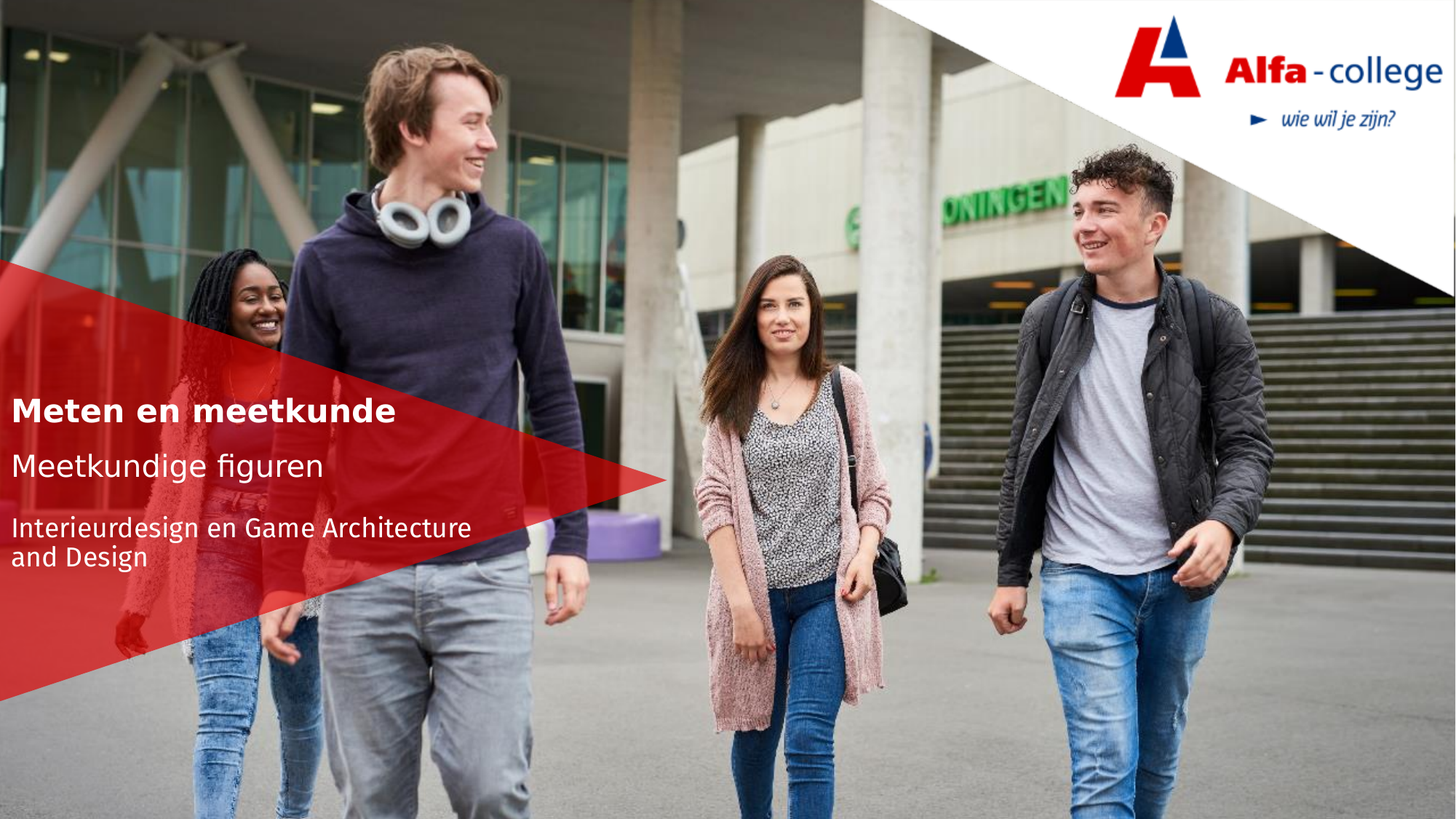

Meten en meetkunde
Meetkundige figuren
Interieurdesign en Game Architecture and Design